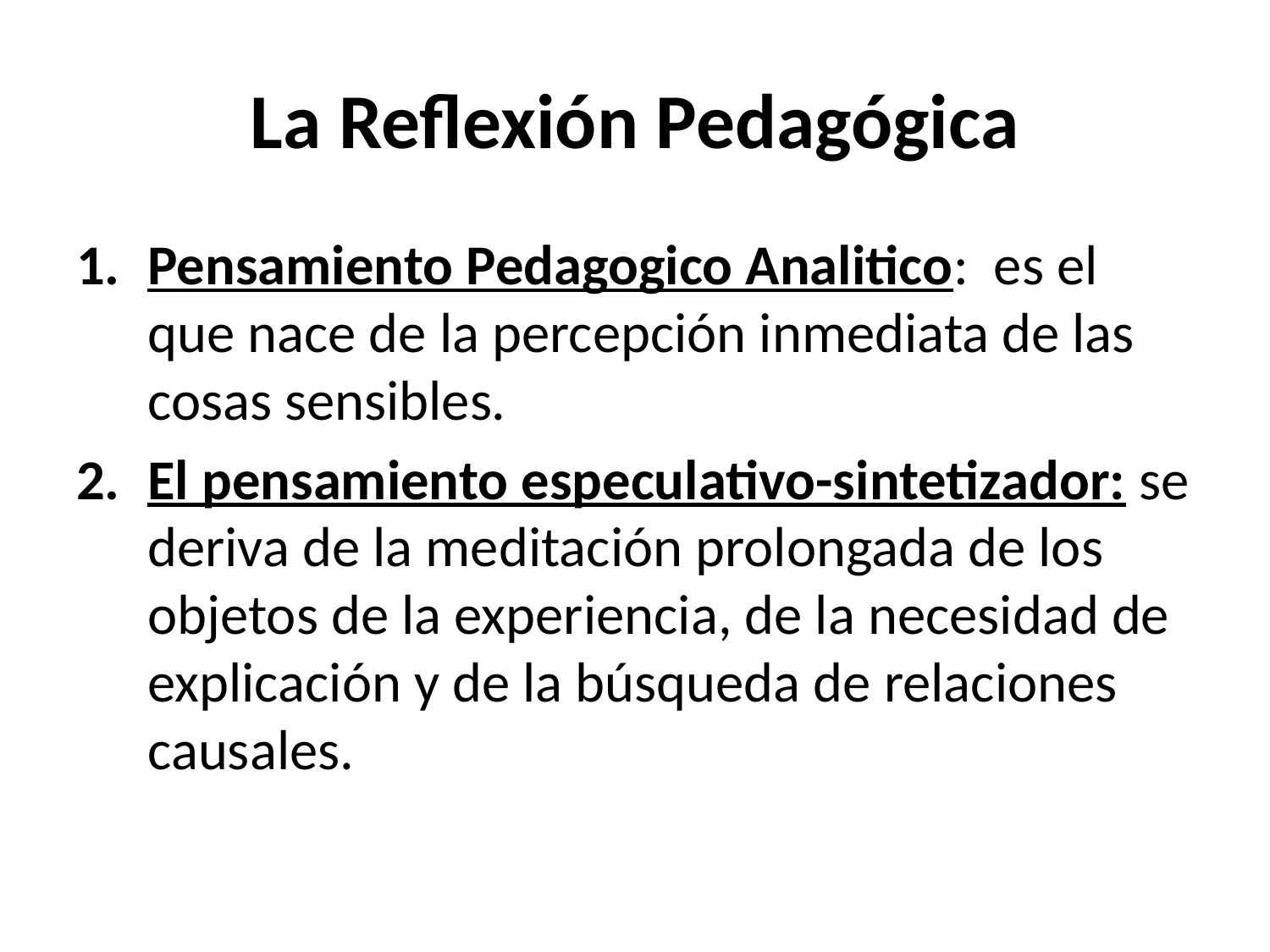

# La Reflexión Pedagógica
Pensamiento Pedagogico Analitico:  es el que nace de la percepción inmediata de las cosas sensibles.
El pensamiento especulativo-sintetizador: se deriva de la meditación prolongada de los objetos de la experiencia, de la necesidad de explicación y de la búsqueda de relaciones causales.